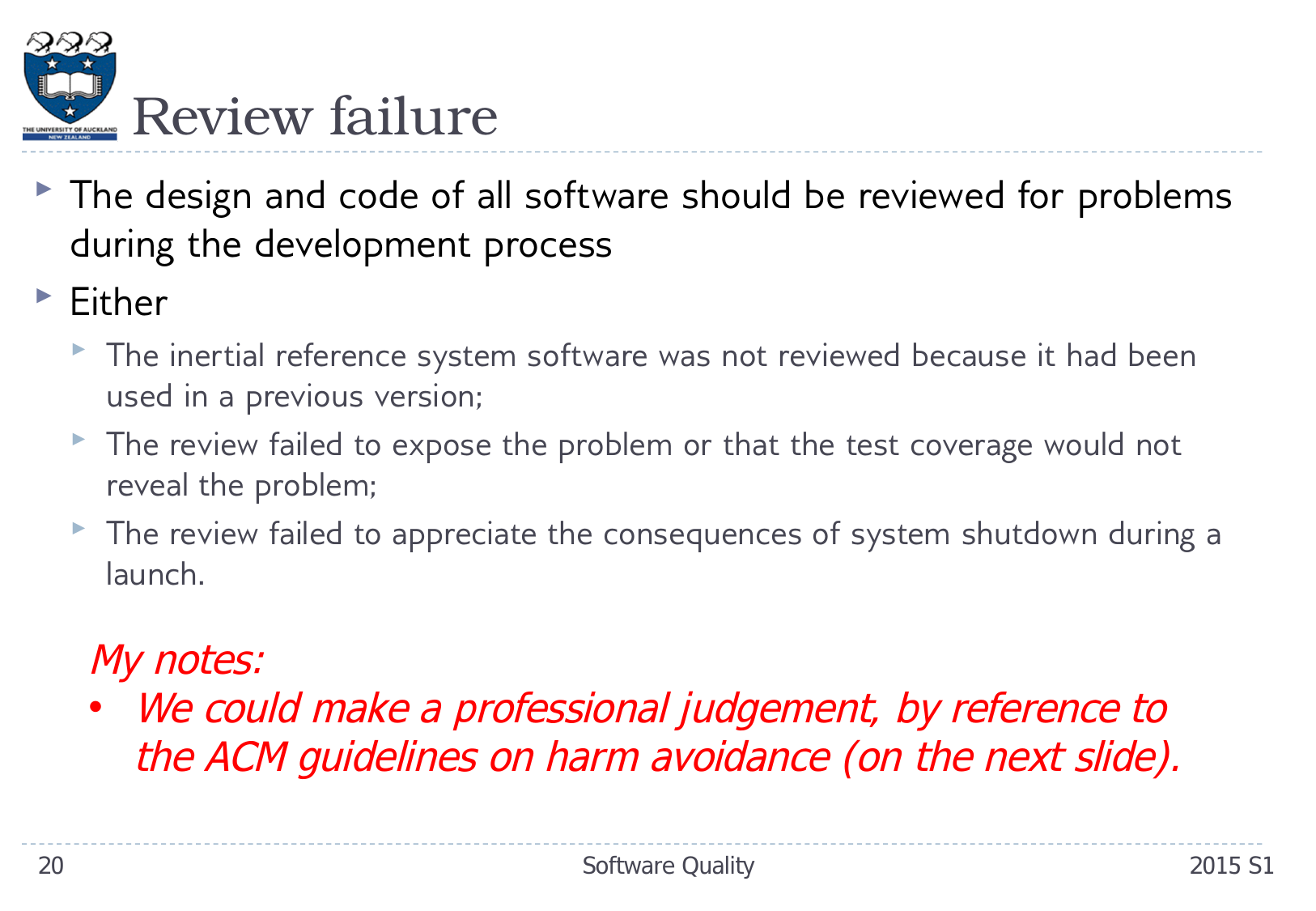

# Review failure
The design and code of all software should be reviewed for problems during the development process
Either
The inertial reference system software was not reviewed because it had been used in a previous version;
The review failed to expose the problem or that the test coverage would not reveal the problem;
The review failed to appreciate the consequences of system shutdown during a launch.
My notes:
We could make a professional judgement, by reference to the ACM guidelines on harm avoidance (on the next slide).
20
Software Quality
2015 S1